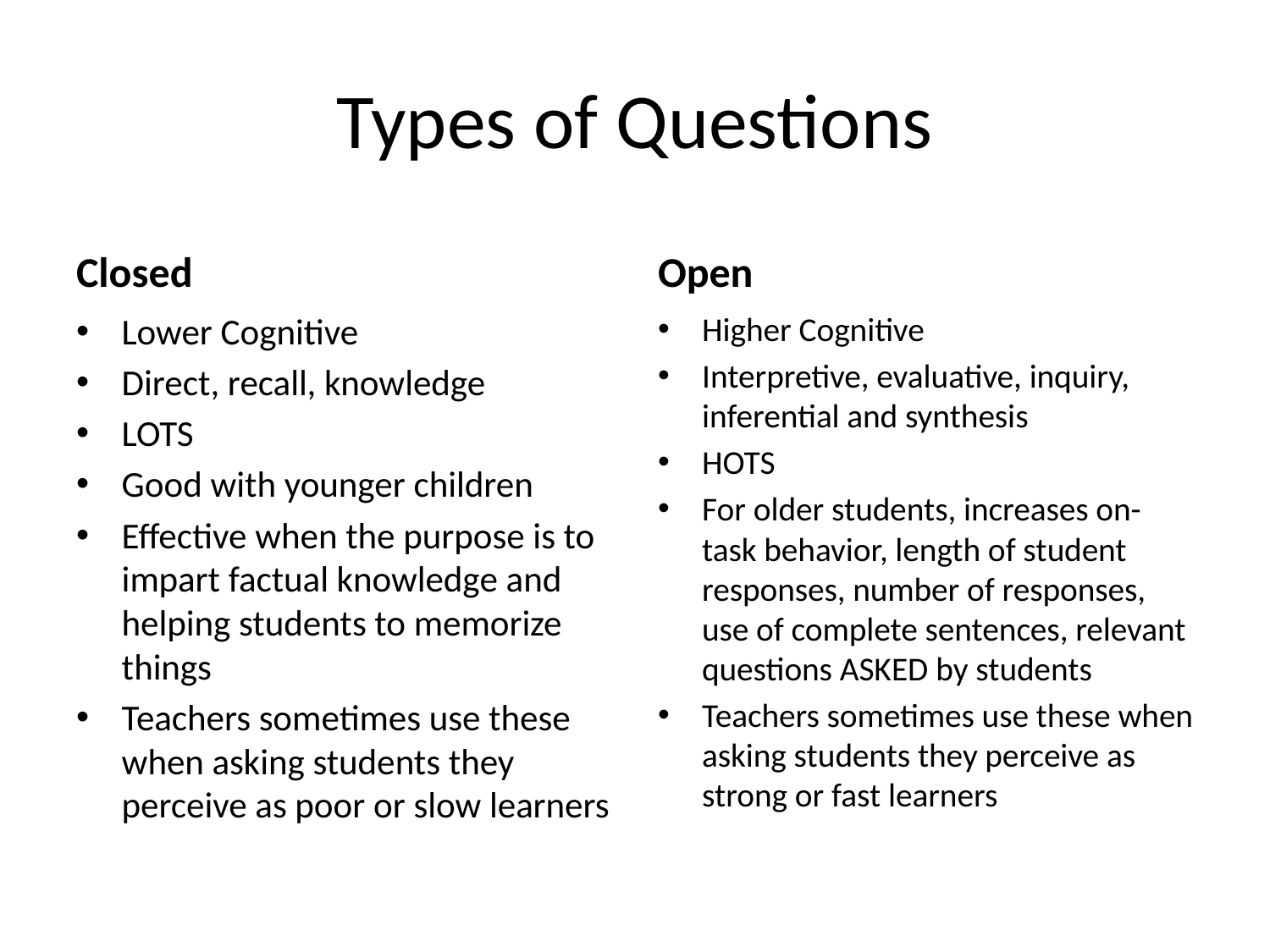

# Types of Questions
Closed
Open
Lower Cognitive
Direct, recall, knowledge
LOTS
Good with younger children
Effective when the purpose is to impart factual knowledge and helping students to memorize things
Teachers sometimes use these when asking students they perceive as poor or slow learners

Higher Cognitive
Interpretive, evaluative, inquiry, inferential and synthesis
HOTS
For older students, increases on-task behavior, length of student responses, number of responses, use of complete sentences, relevant questions ASKED by students
Teachers sometimes use these when asking students they perceive as strong or fast learners